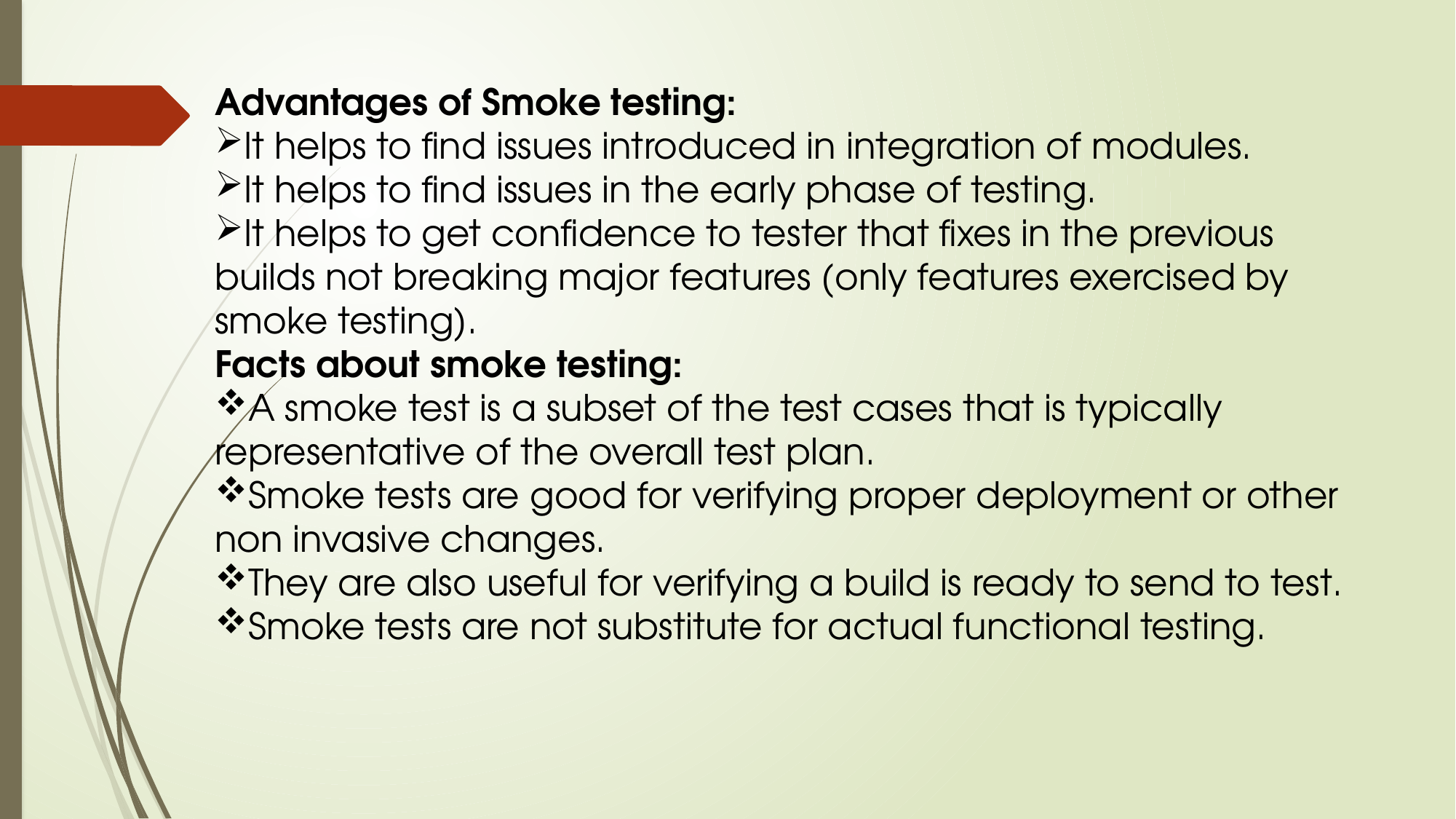

Advantages of Smoke testing:
It helps to find issues introduced in integration of modules.
It helps to find issues in the early phase of testing.
It helps to get confidence to tester that fixes in the previous builds not breaking major features (only features exercised by smoke testing).
Facts about smoke testing:
A smoke test is a subset of the test cases that is typically representative of the overall test plan.
Smoke tests are good for verifying proper deployment or other non invasive changes.
They are also useful for verifying a build is ready to send to test.
Smoke tests are not substitute for actual functional testing.